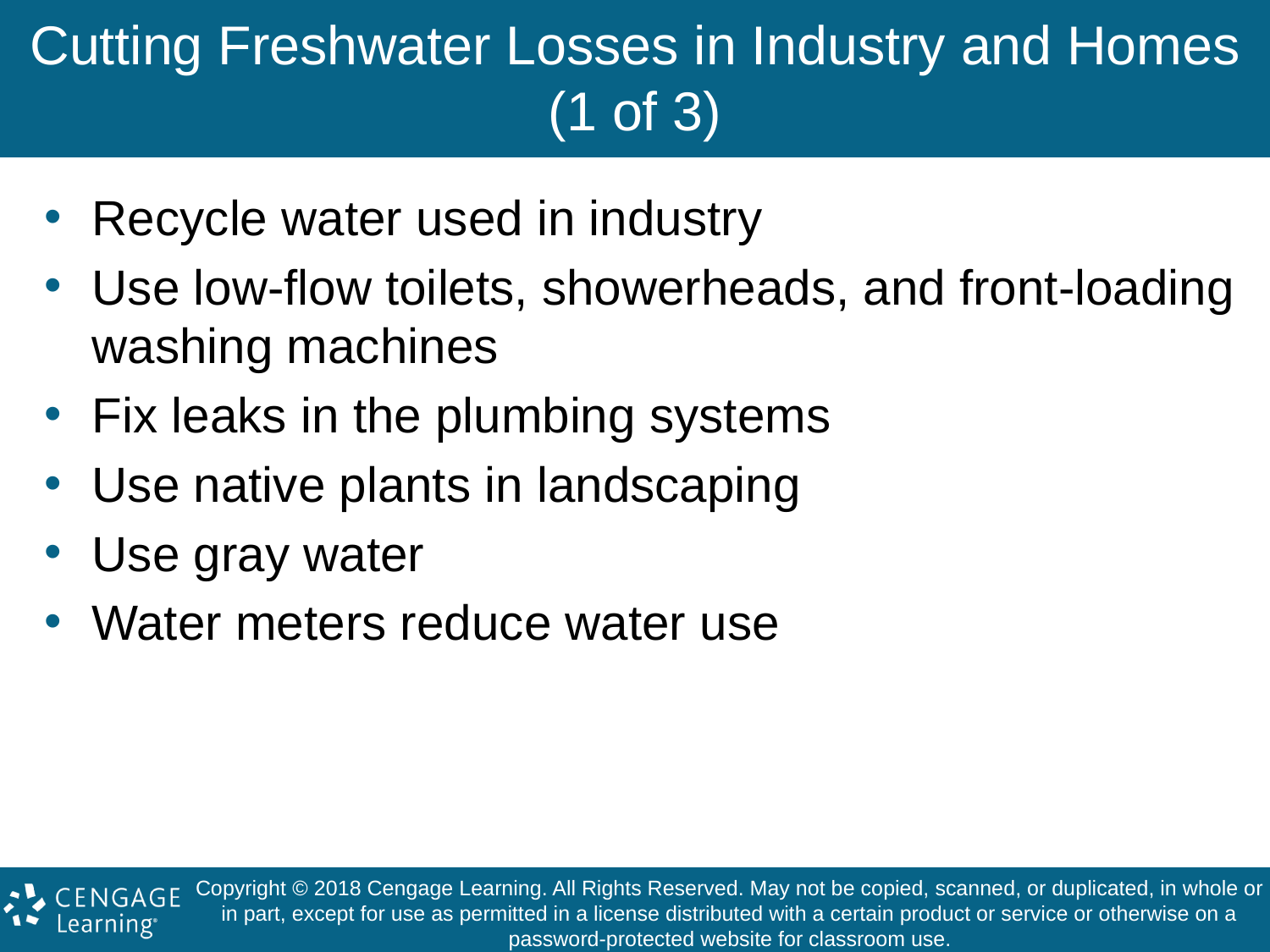

# Cutting Freshwater Losses in Industry and Homes (1 of 3)
Recycle water used in industry
Use low-flow toilets, showerheads, and front-loading washing machines
Fix leaks in the plumbing systems
Use native plants in landscaping
Use gray water
Water meters reduce water use